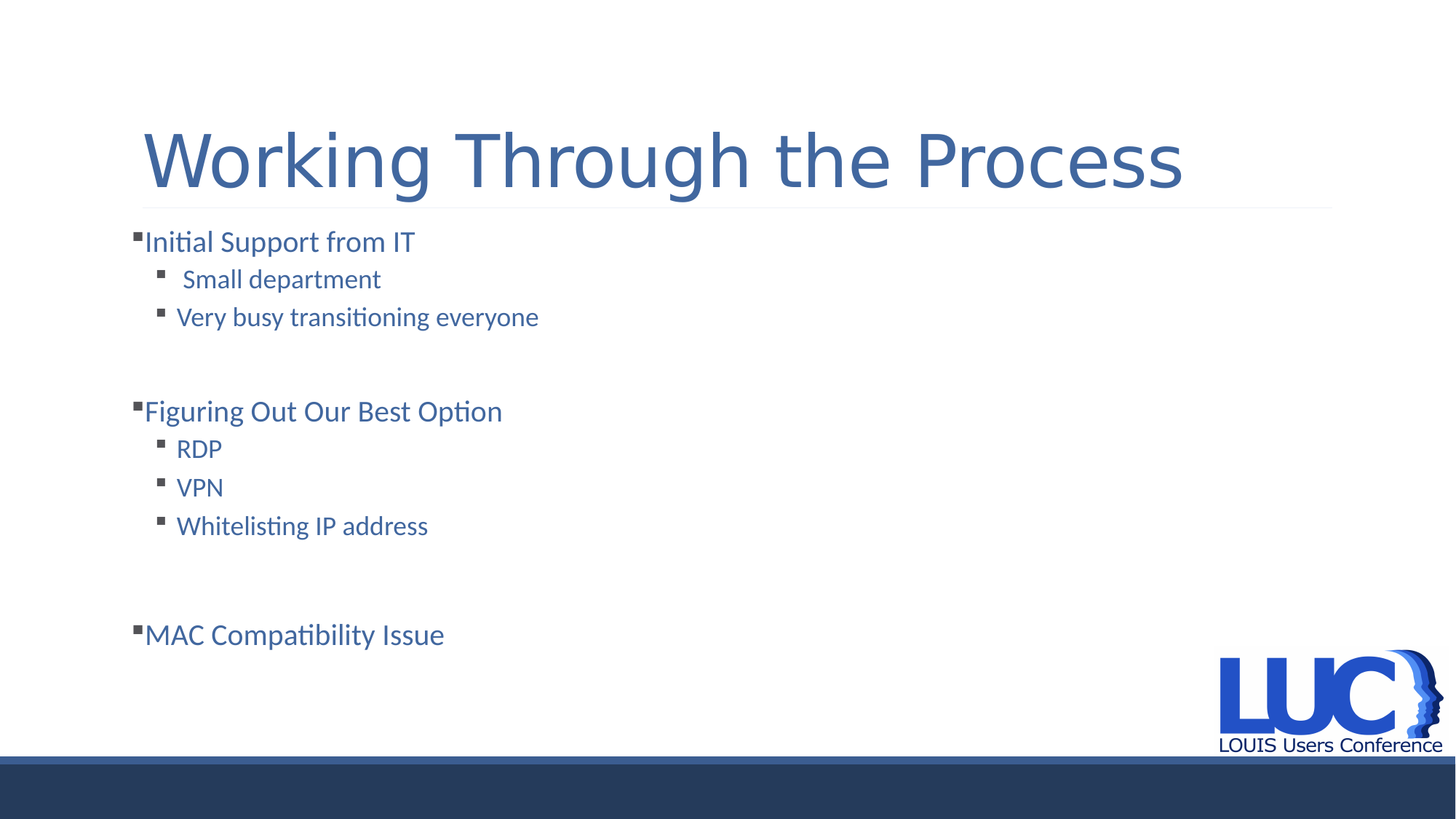

# Working Through the Process
Initial Support from IT
 Small department
Very busy transitioning everyone

Figuring Out Our Best Option
RDP
VPN
Whitelisting IP address

MAC Compatibility Issue